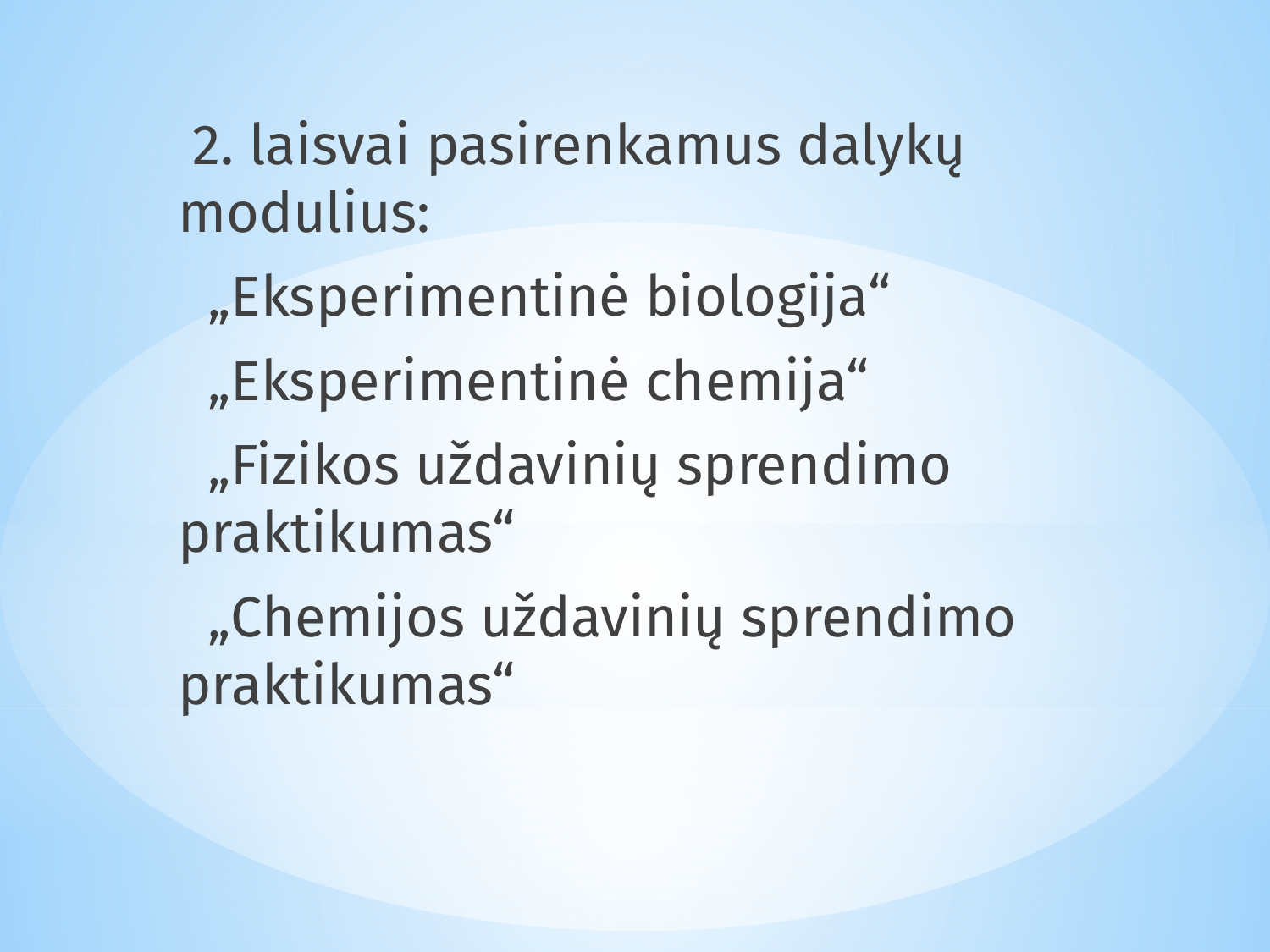

2. laisvai pasirenkamus dalykų modulius:
  „Eksperimentinė biologija“
  „Eksperimentinė chemija“
  „Fizikos uždavinių sprendimo praktikumas“
  „Chemijos uždavinių sprendimo praktikumas“
#